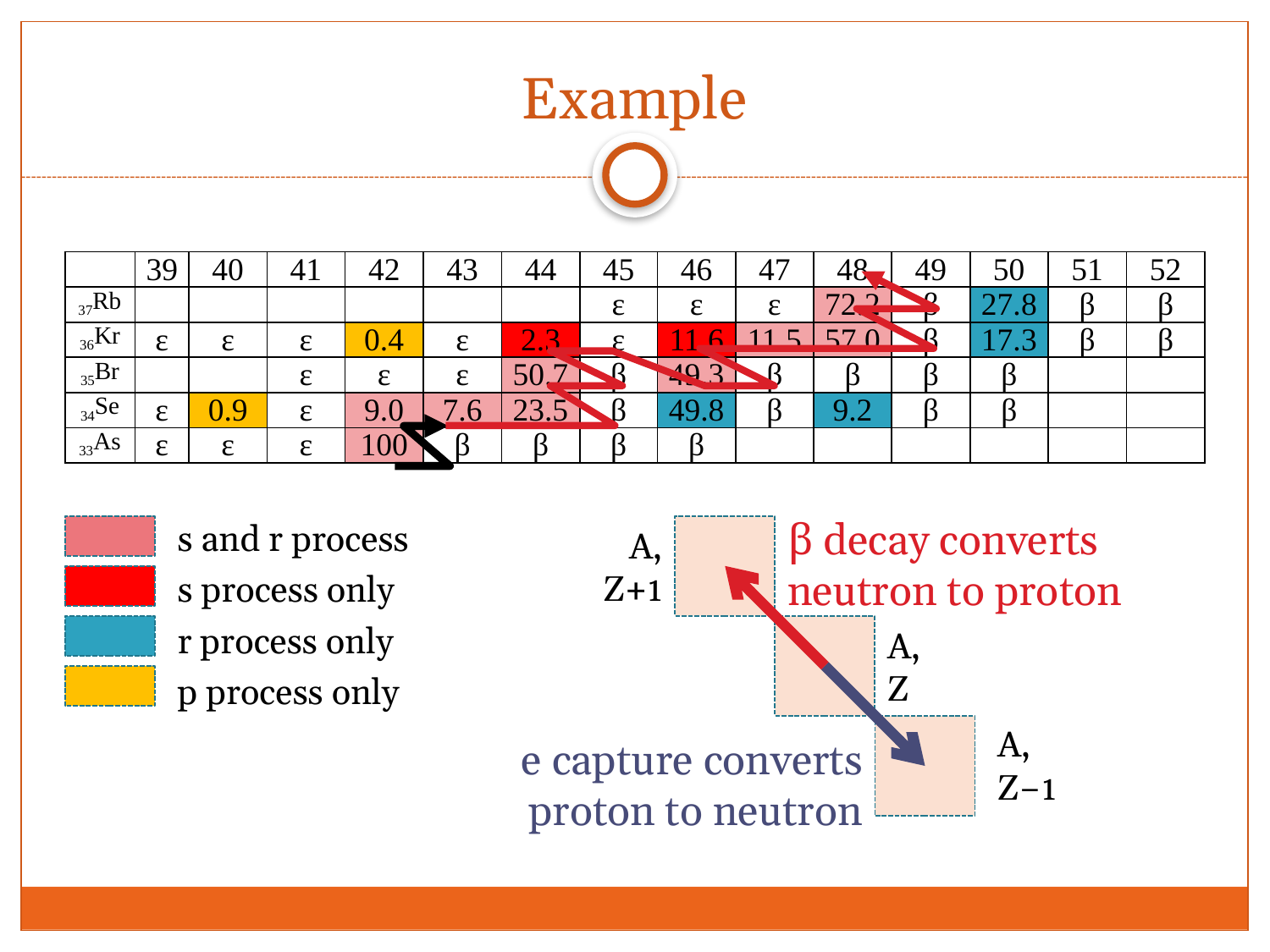

# Example
|  | 39 | 40 | 41 | 42 | 43 | 44 | 45 | 46 | 47 | 48 | 49 | 50 | 51 | 52 |
| --- | --- | --- | --- | --- | --- | --- | --- | --- | --- | --- | --- | --- | --- | --- |
| 37Rb |  |  |  |  |  |  | ε | ε | ε | 72.2 | β | 27.8 | β | β |
| 36Kr | ε | ε | ε | 0.4 | ε | 2.3 | ε | 11.6 | 11.5 | 57.0 | β | 17.3 | β | β |
| 35Br |  |  | ε | ε | ε | 50.7 | β | 49.3 | β | β | β | β |  |  |
| 34Se | ε | 0.9 | ε | 9.0 | 7.6 | 23.5 | β | 49.8 | β | 9.2 | β | β |  |  |
| 33As | ε | ε | ε | 100 | β | β | β | β |  |  |  |  |  |  |

β decay converts neutron to proton
s and r process
s process only
r process only
p process only

A, Z+1

A, Z

A, Z−1

e capture converts proton to neutron